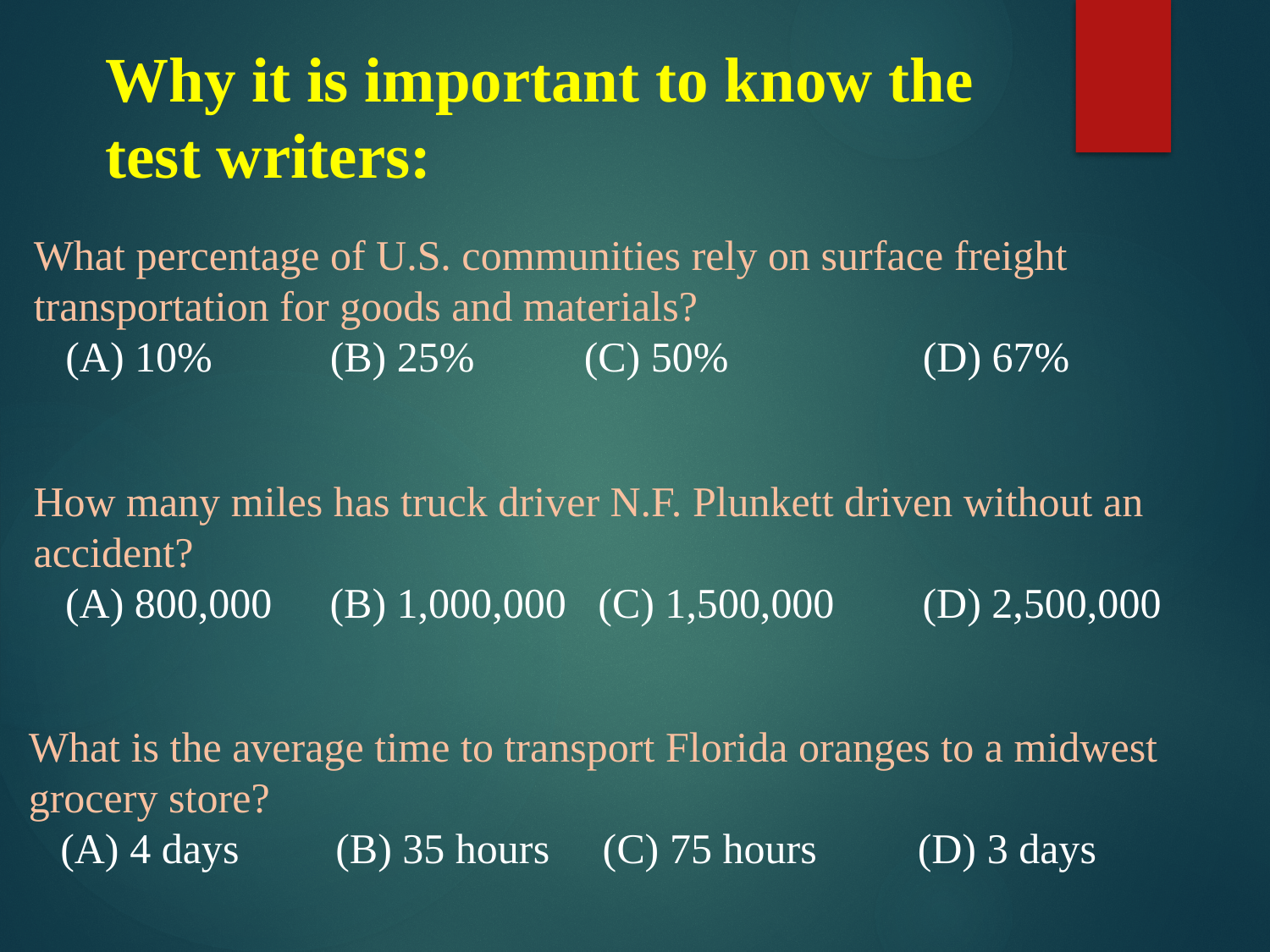

Why it is important to know the test writers:
What percentage of U.S. communities rely on surface freight transportation for goods and materials?
   (A) 10%	    (B) 25%	    (C) 50%		(D) 67%
How many miles has truck driver N.F. Plunkett driven without an accident?
   (A) 800,000	    (B) 1,000,000   (C) 1,500,000	(D) 2,500,000
What is the average time to transport Florida oranges to a midwest grocery store?
   (A) 4 days	     (B) 35 hours     (C) 75 hours	(D) 3 days